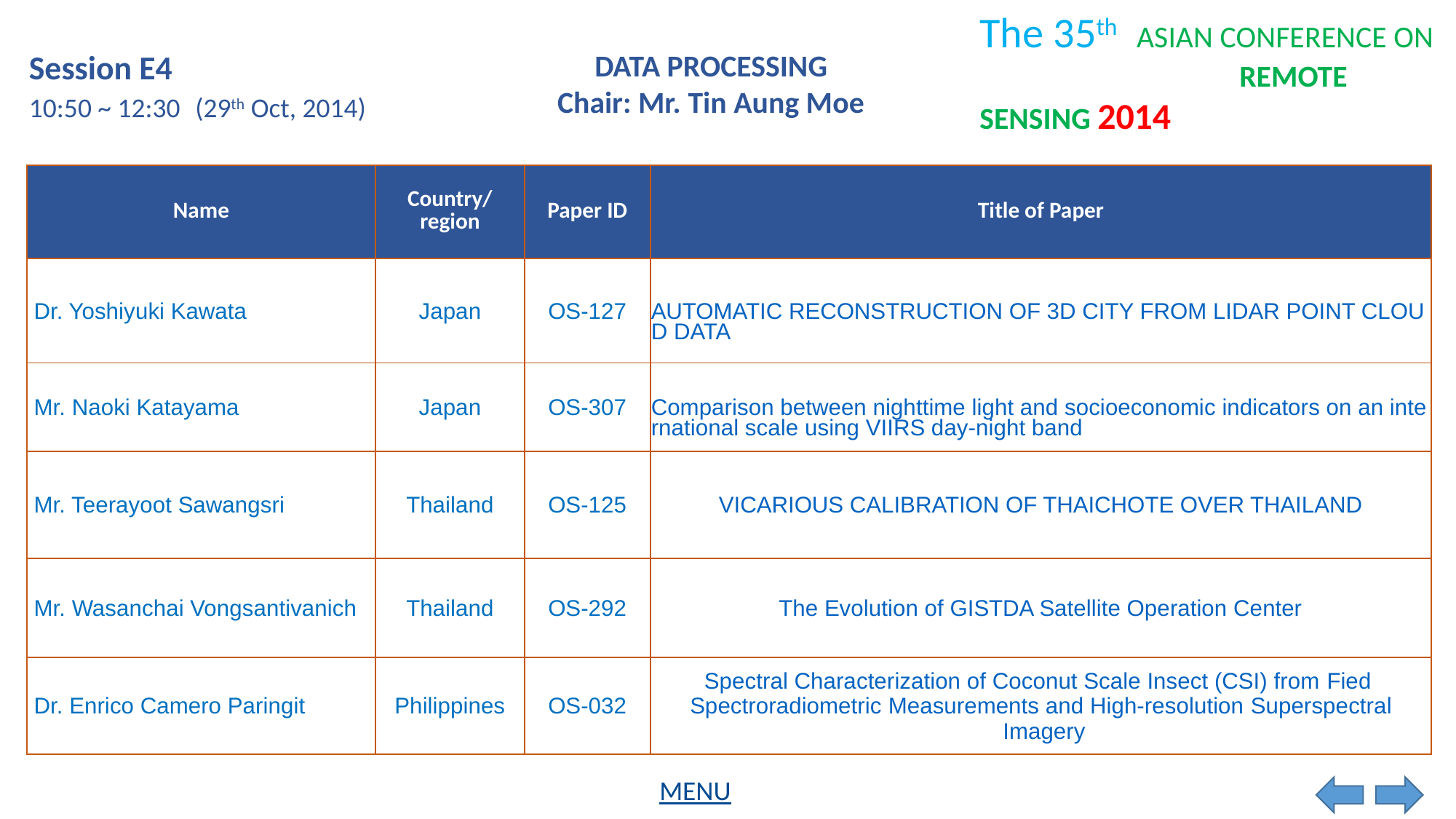

Session E4
DATA PROCESSING
Chair: Mr. Tin Aung Moe
10:50 ~ 12:30
(29th Oct, 2014)
| Name | Country/ region | Paper ID | Title of Paper |
| --- | --- | --- | --- |
| Dr. Yoshiyuki Kawata | Japan | OS-127 | AUTOMATIC RECONSTRUCTION OF 3D CITY FROM LIDAR POINT CLOUD DATA |
| Mr. Naoki Katayama | Japan | OS-307 | Comparison between nighttime light and socioeconomic indicators on an international scale using VIIRS day-night band |
| Mr. Teerayoot Sawangsri | Thailand | OS-125 | VICARIOUS CALIBRATION OF THAICHOTE OVER THAILAND |
| Mr. Wasanchai Vongsantivanich | Thailand | OS-292 | The Evolution of GISTDA Satellite Operation Center |
| Dr. Enrico Camero Paringit | Philippines | OS-032 | Spectral Characterization of Coconut Scale Insect (CSI) from Fied Spectroradiometric Measurements and High-resolution Superspectral Imagery |
MENU